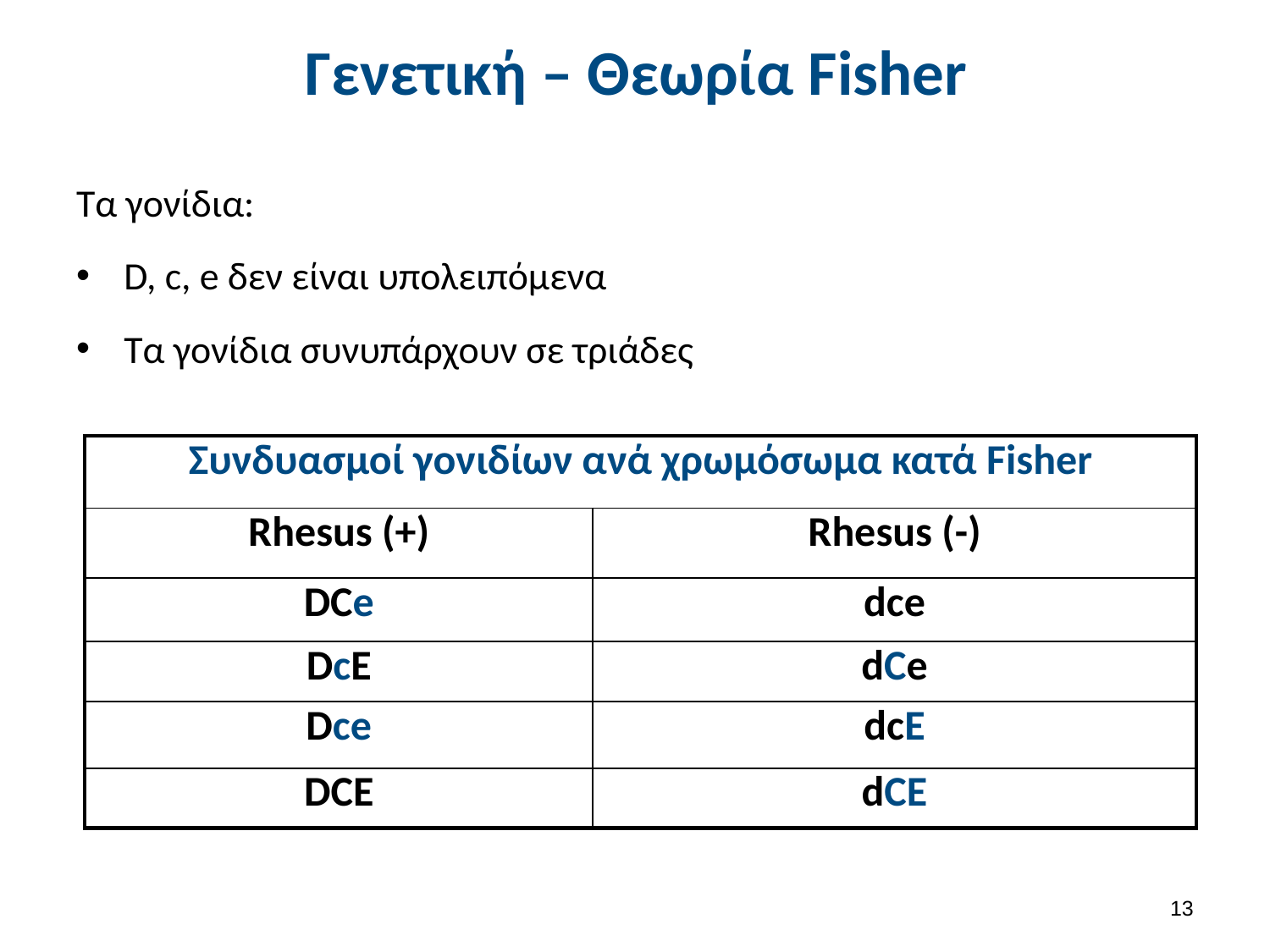

# Γενετική – Θεωρία Fisher
Τα γονίδια:
D, c, e δεν είναι υπολειπόμενα
Τα γονίδια συνυπάρχουν σε τριάδες
| Συνδυασμοί γονιδίων ανά χρωμόσωμα κατά Fisher |  |
| --- | --- |
| Rhesus (+) | Rhesus (-) |
| DCe | dce |
| DcE | dCe |
| Dce | dcE |
| DCE | dCE |
13